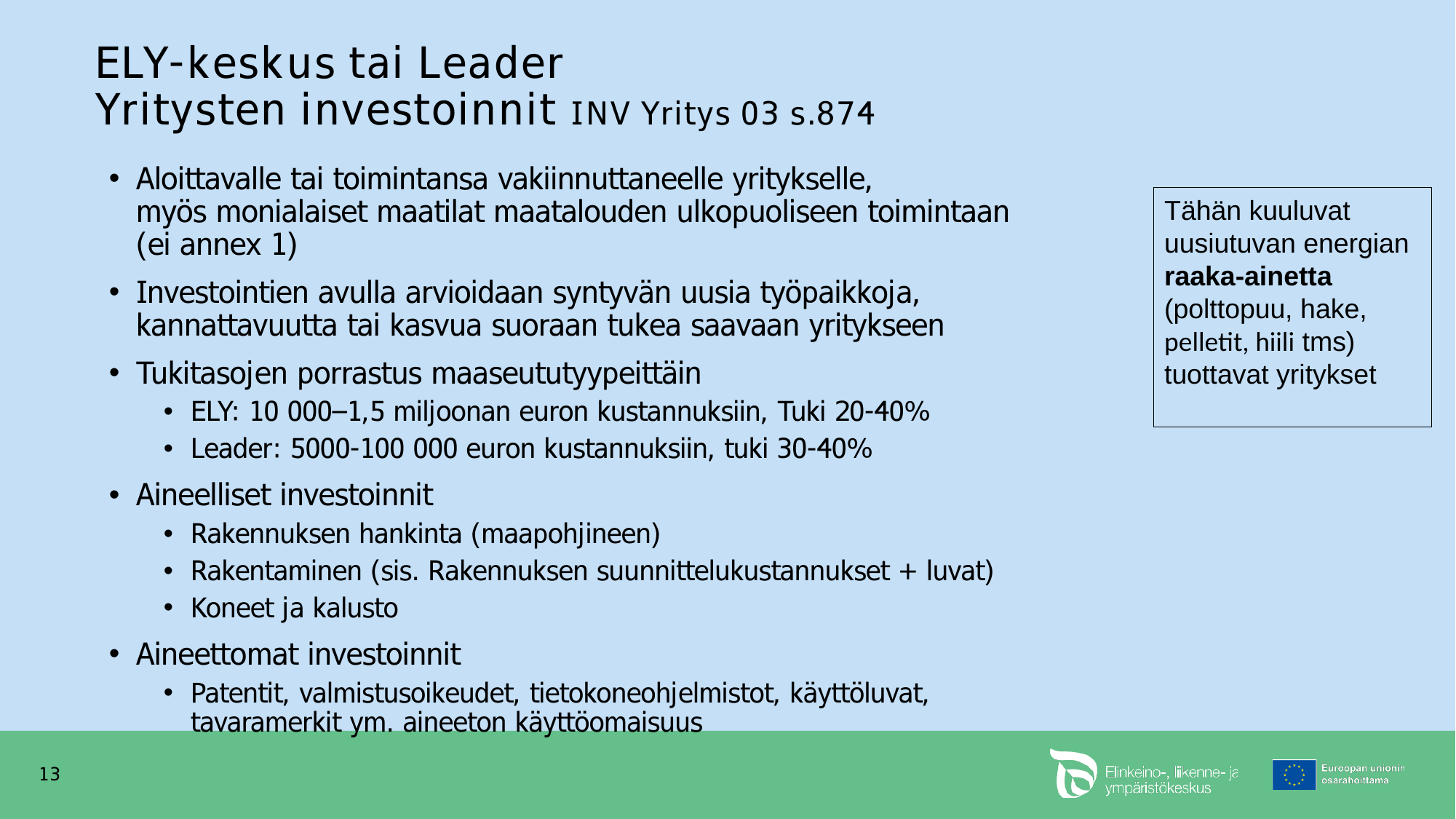

# ELY-keskus tai Leader Yritysten investoinnit INV Yritys 03 s.874
Aloittavalle tai toimintansa vakiinnuttaneelle yritykselle,
myös monialaiset maatilat maatalouden ulkopuoliseen toimintaan (ei annex 1)
Investointien avulla arvioidaan syntyvän uusia työpaikkoja, kannattavuutta tai kasvua suoraan tukea saavaan yritykseen
Tukitasojen porrastus maaseututyypeittäin
ELY: 10 000–1,5 miljoonan euron kustannuksiin, Tuki 20-40%
Leader: 5000-100 000 euron kustannuksiin, tuki 30-40%
Aineelliset investoinnit
Rakennuksen hankinta (maapohjineen)
Rakentaminen (sis. Rakennuksen suunnittelukustannukset + luvat)
Koneet ja kalusto
Aineettomat investoinnit
Patentit, valmistusoikeudet, tietokoneohjelmistot, käyttöluvat, tavaramerkit ym. aineeton käyttöomaisuus

Tähän kuuluvat uusiutuvan energian raaka-ainetta (polttopuu, hake, pelletit, hiili tms) tuottavat yritykset